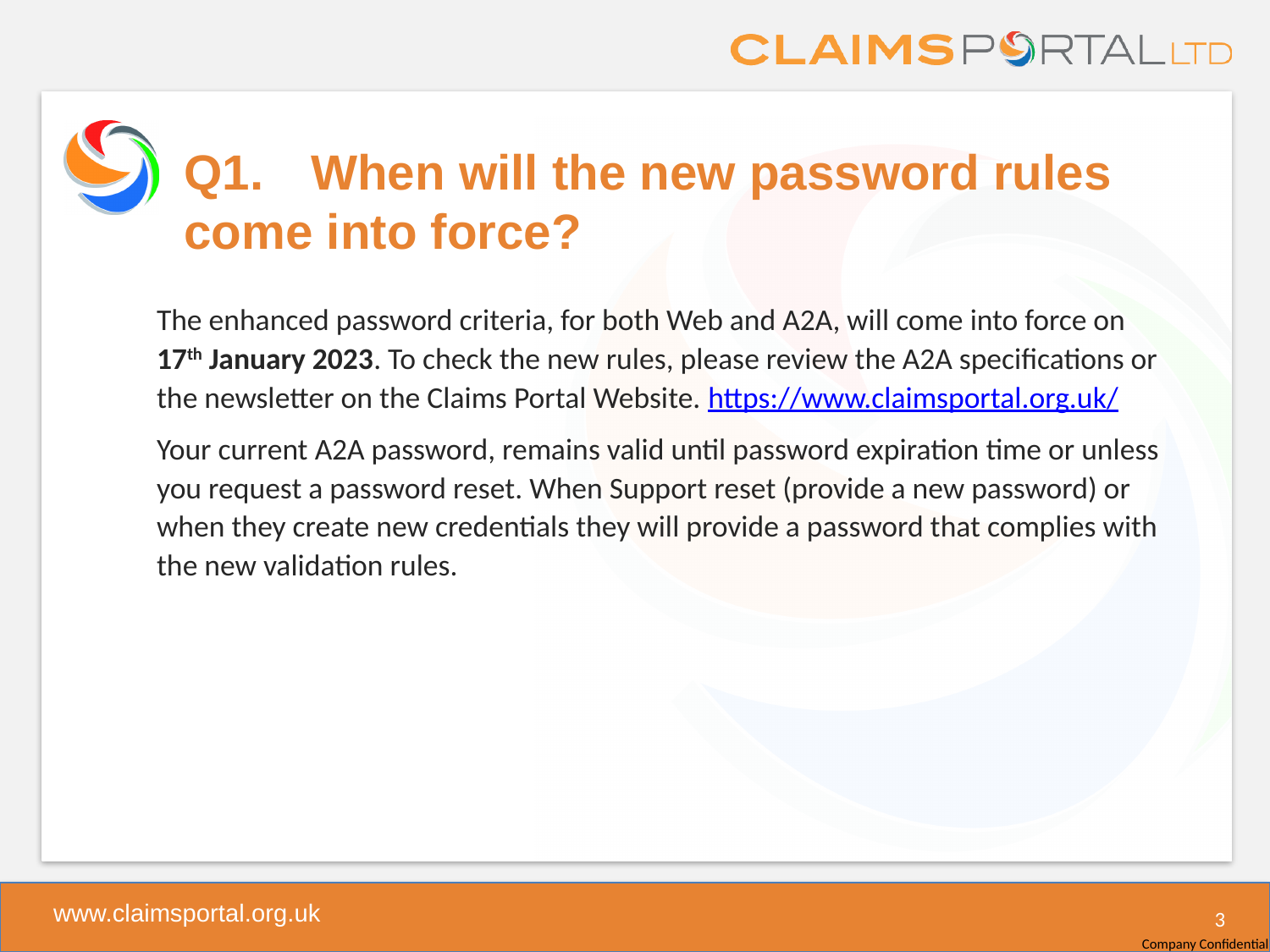

# Q1.	When will the new password rules come into force?
The enhanced password criteria, for both Web and A2A, will come into force on 17th January 2023. To check the new rules, please review the A2A specifications or the newsletter on the Claims Portal Website. https://www.claimsportal.org.uk/
Your current A2A password, remains valid until password expiration time or unless you request a password reset. When Support reset (provide a new password) or when they create new credentials they will provide a password that complies with the new validation rules.

3